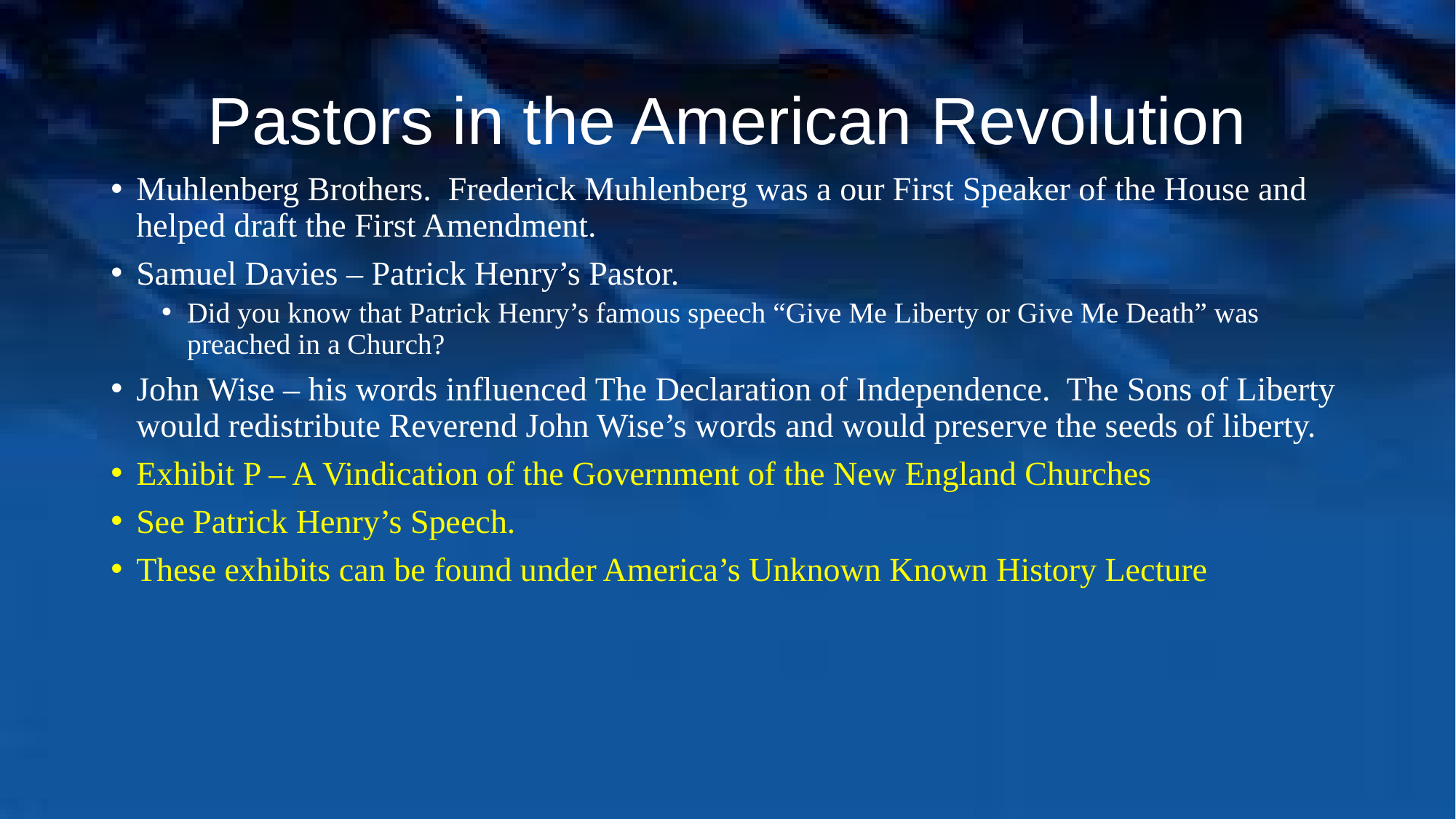

# Pastors in the American Revolution
Muhlenberg Brothers.  Frederick Muhlenberg was a our First Speaker of the House and helped draft the First Amendment.
Samuel Davies – Patrick Henry’s Pastor.
Did you know that Patrick Henry’s famous speech “Give Me Liberty or Give Me Death” was preached in a Church?
John Wise – his words influenced The Declaration of Independence.  The Sons of Liberty would redistribute Reverend John Wise’s words and would preserve the seeds of liberty.
Exhibit P – A Vindication of the Government of the New England Churches
See Patrick Henry’s Speech.
These exhibits can be found under America’s Unknown Known History Lecture